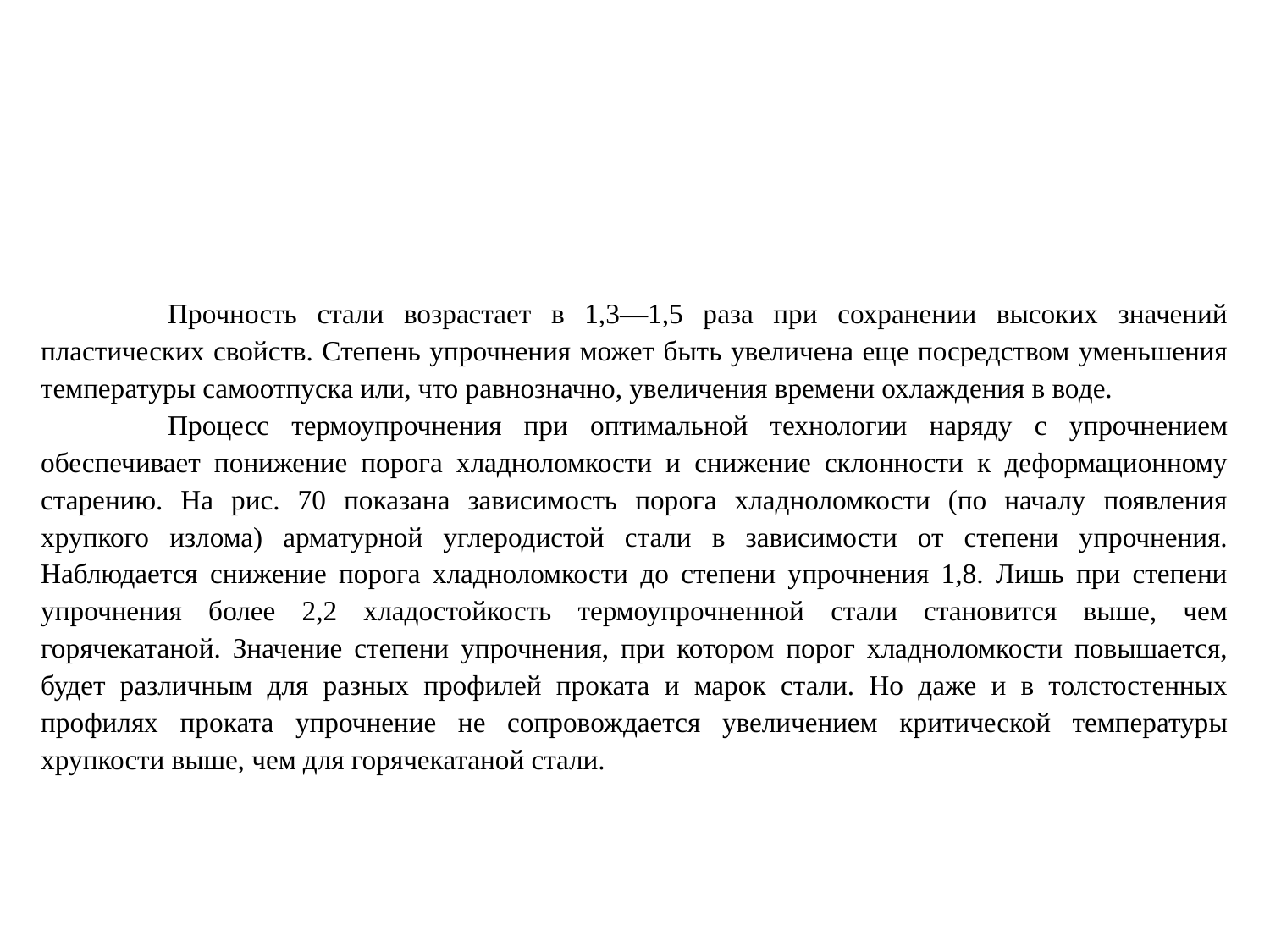

Прочность стали возрастает в 1,3—1,5 раза при сохранении высоких значений пластических свойств. Степень упрочнения может быть увеличена еще посредством уменьшения температуры самоотпуска или, что равнозначно, увеличения времени охлаждения в воде.
	Процесс термоупрочнения при оптимальной технологии наряду с упрочнением обеспечивает понижение порога хладноломкости и снижение склонности к деформационному старению. На рис. 70 показана зависимость порога хладноломкости (по началу появления хрупкого излома) арматурной углеродистой стали в зависимости от степени упрочнения. Наблюдается снижение порога хладноломкости до степени упрочнения 1,8. Лишь при степени упрочнения более 2,2 хладостойкость термоупрочненной стали становится выше, чем горячекатаной. Значение степени упрочнения, при котором порог хладноломкости повышается, будет различным для разных профилей проката и марок стали. Но даже и в толстостенных профилях проката упрочнение не сопровождается увеличением критической температуры хрупкости выше, чем для горячекатаной стали.